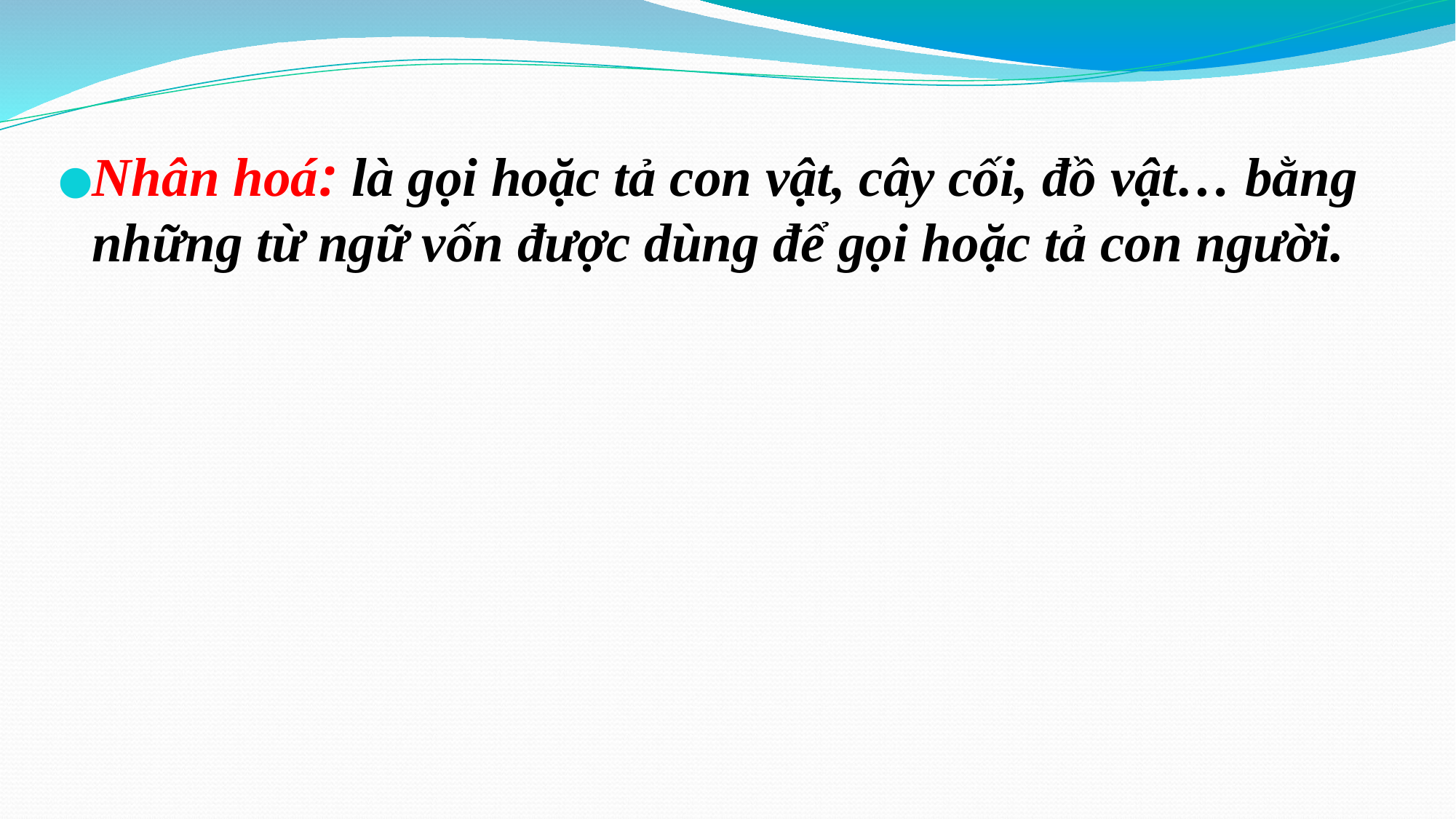

Nhân hoá: là gọi hoặc tả con vật, cây cối, đồ vật… bằng những từ ngữ vốn được dùng để gọi hoặc tả con người.